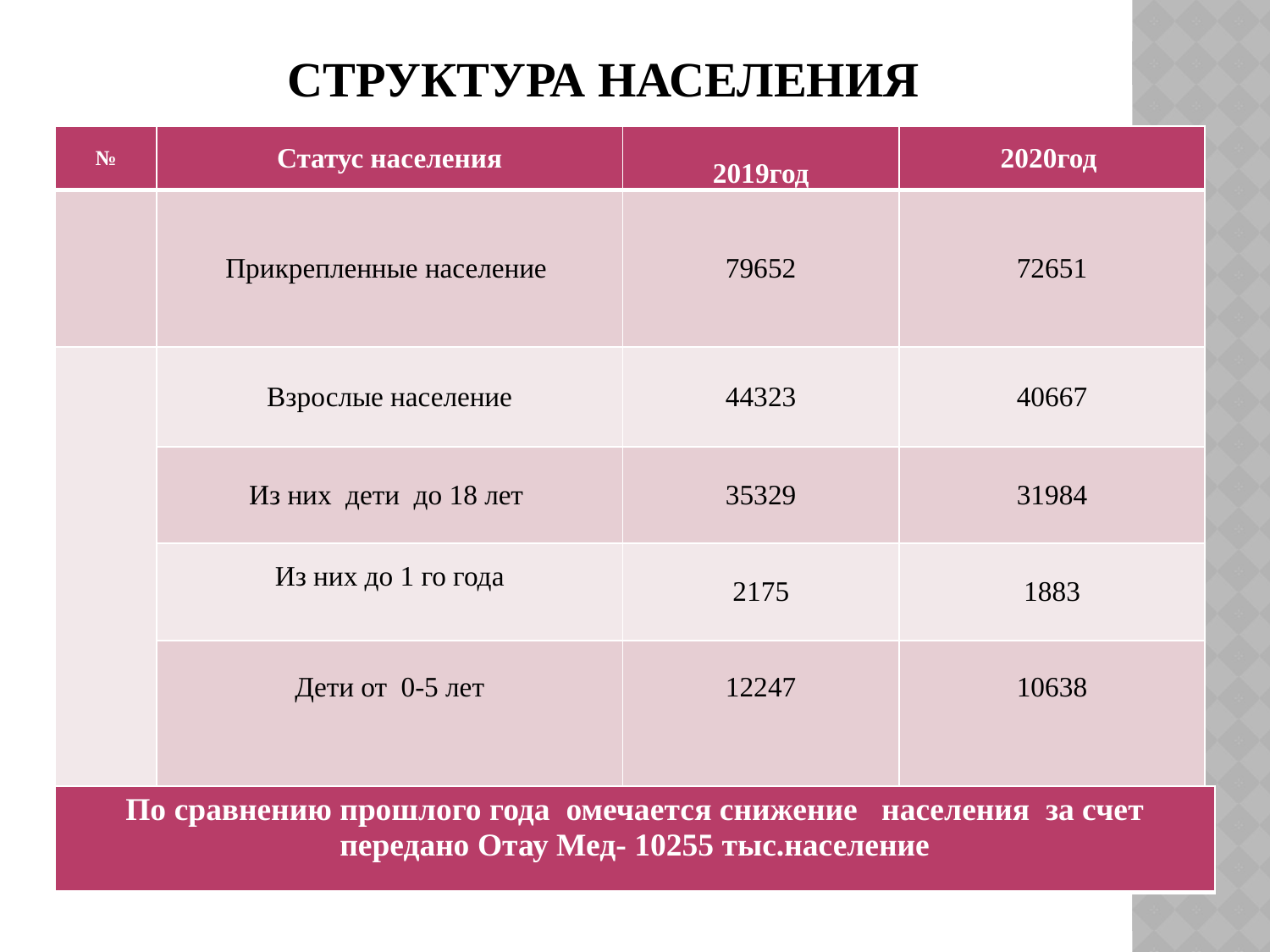

# Структура населения
| № | Статус населения | 2019год | 2020год |
| --- | --- | --- | --- |
|  | Прикрепленные население | 79652 | 72651 |
|  | Взрослые население | 44323 | 40667 |
|  | Из них дети до 18 лет | 35329 | 31984 |
|  | Из них до 1 го года | 2175 | 1883 |
|  | Дети от 0-5 лет ЖФВ | 12247 19238 | 10638 17495 |
| По сравнению прошлого года омечается снижение населения за счет передано Отау Мед- 10255 тыс.население |
| --- |